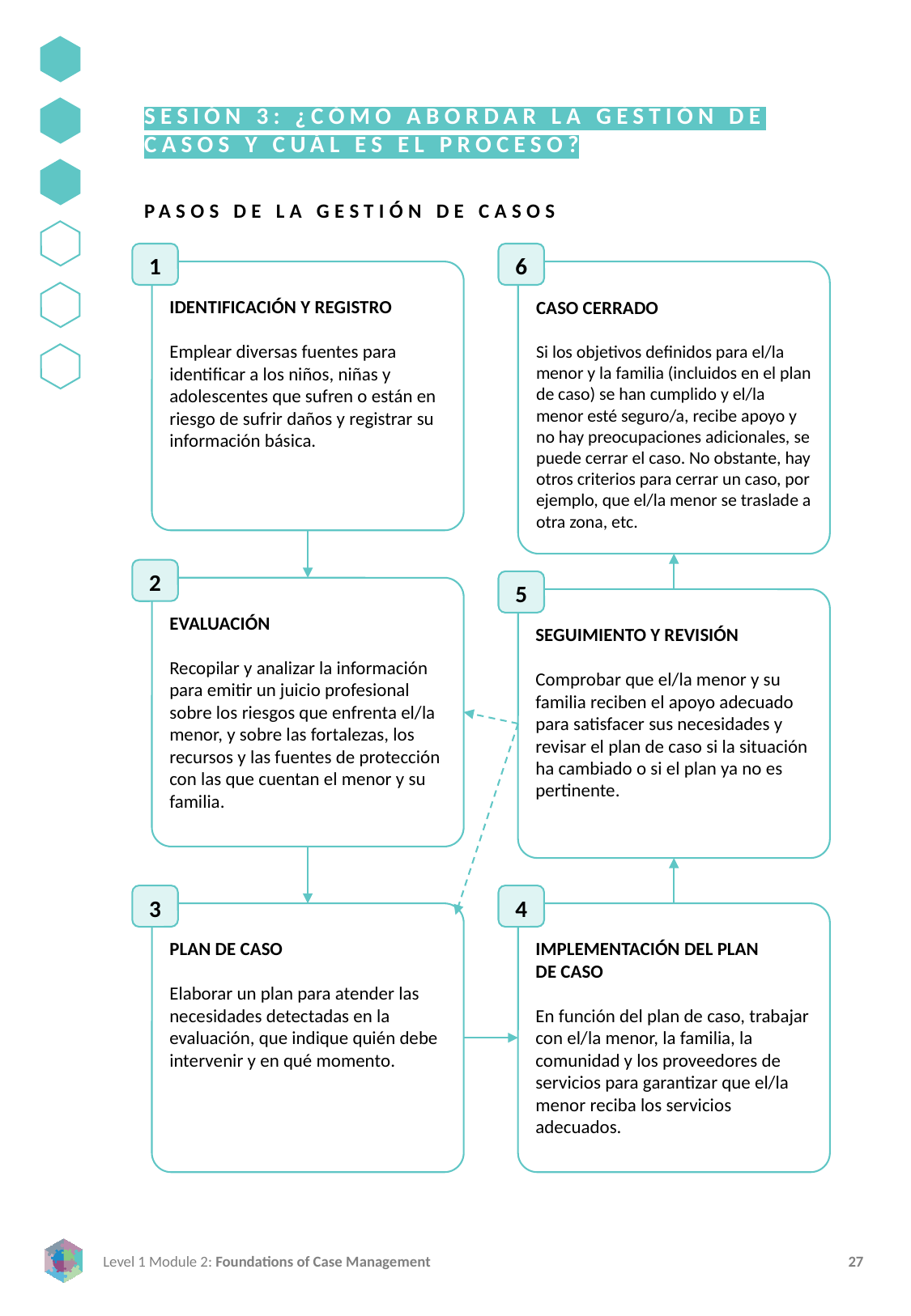

SESIÓN 3: ¿CÓMO ABORDAR LA GESTIÓN DE CASOS Y CUÁL ES EL PROCESO?

PASOS DE LA GESTIÓN DE CASOS

1
6

IDENTIFICACIÓN Y REGISTRO

Emplear diversas fuentes para identificar a los niños, niñas y adolescentes que sufren o están en riesgo de sufrir daños y registrar su información básica.

CASO CERRADO

Si los objetivos definidos para el/la menor y la familia (incluidos en el plan de caso) se han cumplido y el/la menor esté seguro/a, recibe apoyo y no hay preocupaciones adicionales, se puede cerrar el caso. No obstante, hay otros criterios para cerrar un caso, por ejemplo, que el/la menor se traslade a otra zona, etc.

2
5

EVALUACIÓN

Recopilar y analizar la información para emitir un juicio profesional sobre los riesgos que enfrenta el/la menor, y sobre las fortalezas, los recursos y las fuentes de protección con las que cuentan el menor y su familia.

SEGUIMIENTO Y REVISIÓN

Comprobar que el/la menor y su familia reciben el apoyo adecuado para satisfacer sus necesidades y revisar el plan de caso si la situación ha cambiado o si el plan ya no es pertinente.
3
4

PLAN DE CASO

Elaborar un plan para atender las necesidades detectadas en la evaluación, que indique quién debe intervenir y en qué momento.

IMPLEMENTACIÓN DEL PLAN
DE CASO

En función del plan de caso, trabajar con el/la menor, la familia, la comunidad y los proveedores de servicios para garantizar que el/la menor reciba los servicios adecuados.